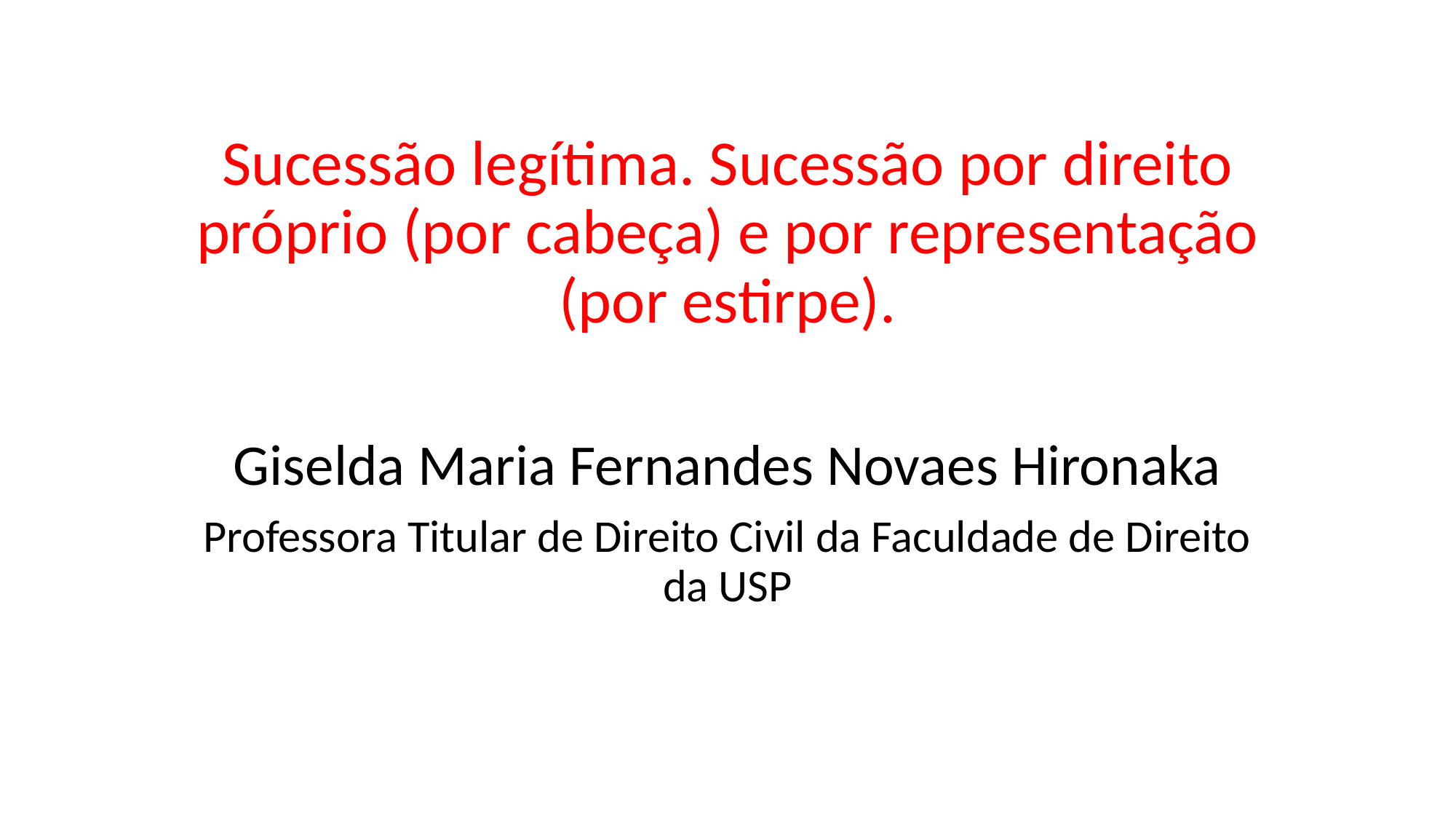

# Sucessão legítima. Sucessão por direito próprio (por cabeça) e por representação (por estirpe).
Giselda Maria Fernandes Novaes Hironaka
Professora Titular de Direito Civil da Faculdade de Direito da USP